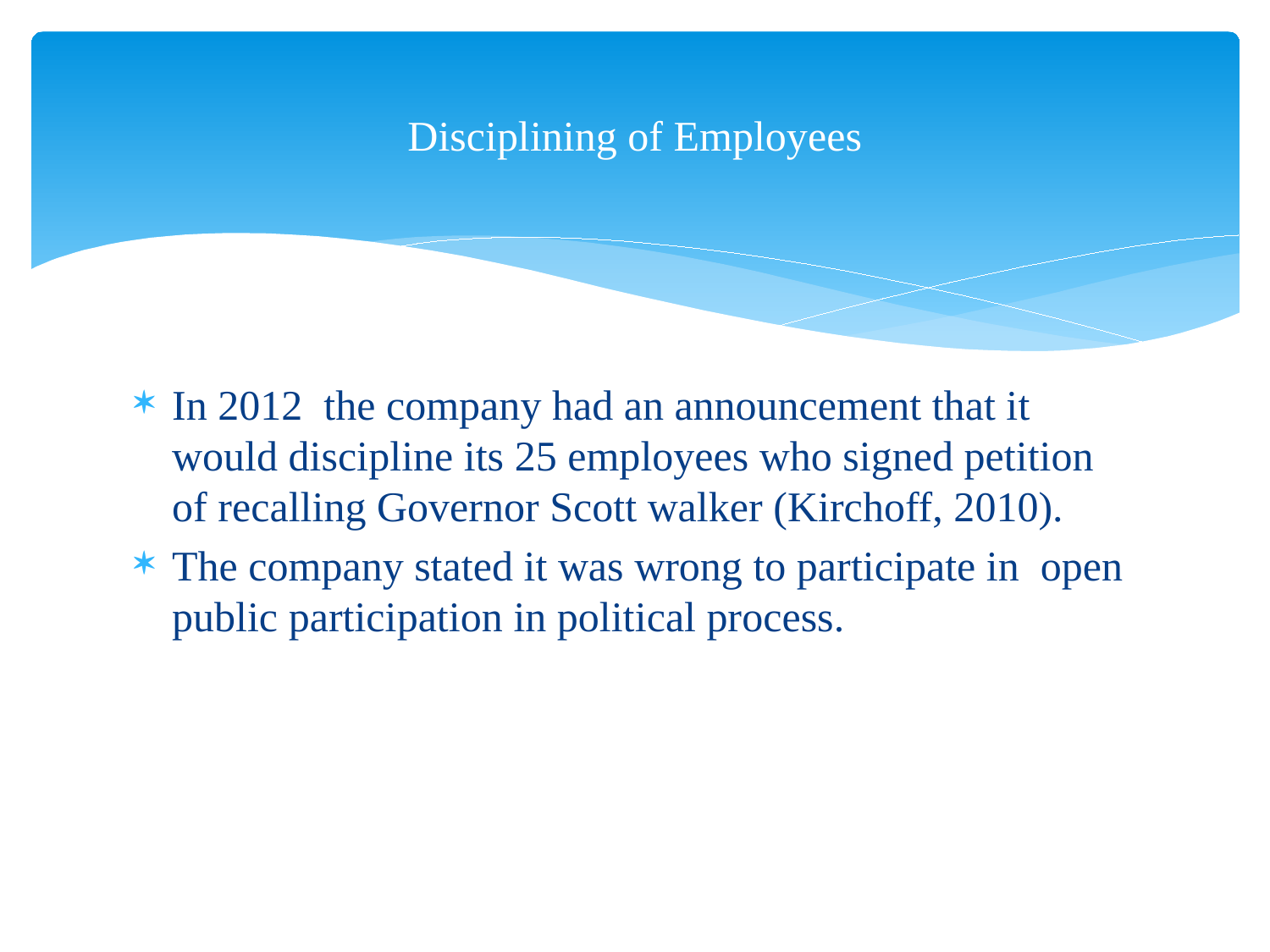

# Disciplining of Employees
In 2012  the company had an announcement that it would discipline its 25 employees who signed petition of recalling Governor Scott walker (Kirchoff, 2010).
The company stated it was wrong to participate in  open public participation in political process.